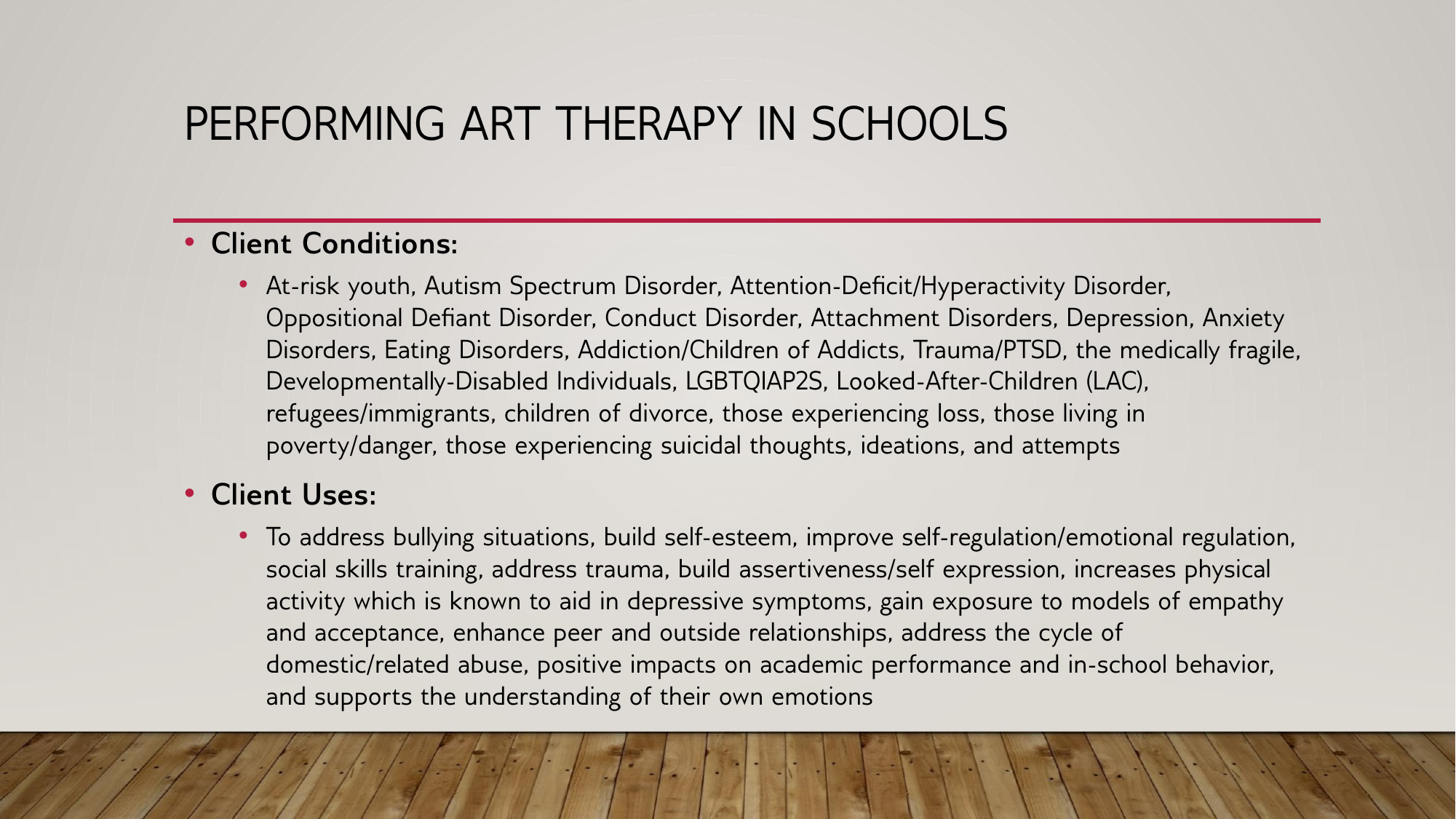

# PERFORMING ART THERAPY IN SCHOOLS
Client Conditions:
At-risk youth, Autism Spectrum Disorder, Attention-Deficit/Hyperactivity Disorder, Oppositional Defiant Disorder, Conduct Disorder, Attachment Disorders, Depression, Anxiety Disorders, Eating Disorders, Addiction/Children of Addicts, Trauma/PTSD, the medically fragile, Developmentally-Disabled Individuals, LGBTQIAP2S, Looked-After-Children (LAC), refugees/immigrants, children of divorce, those experiencing loss, those living in poverty/danger, those experiencing suicidal thoughts, ideations, and attempts
Client Uses:
To address bullying situations, build self-esteem, improve self-regulation/emotional regulation, social skills training, address trauma, build assertiveness/self expression, increases physical activity which is known to aid in depressive symptoms, gain exposure to models of empathy and acceptance, enhance peer and outside relationships, address the cycle of domestic/related abuse, positive impacts on academic performance and in-school behavior, and supports the understanding of their own emotions